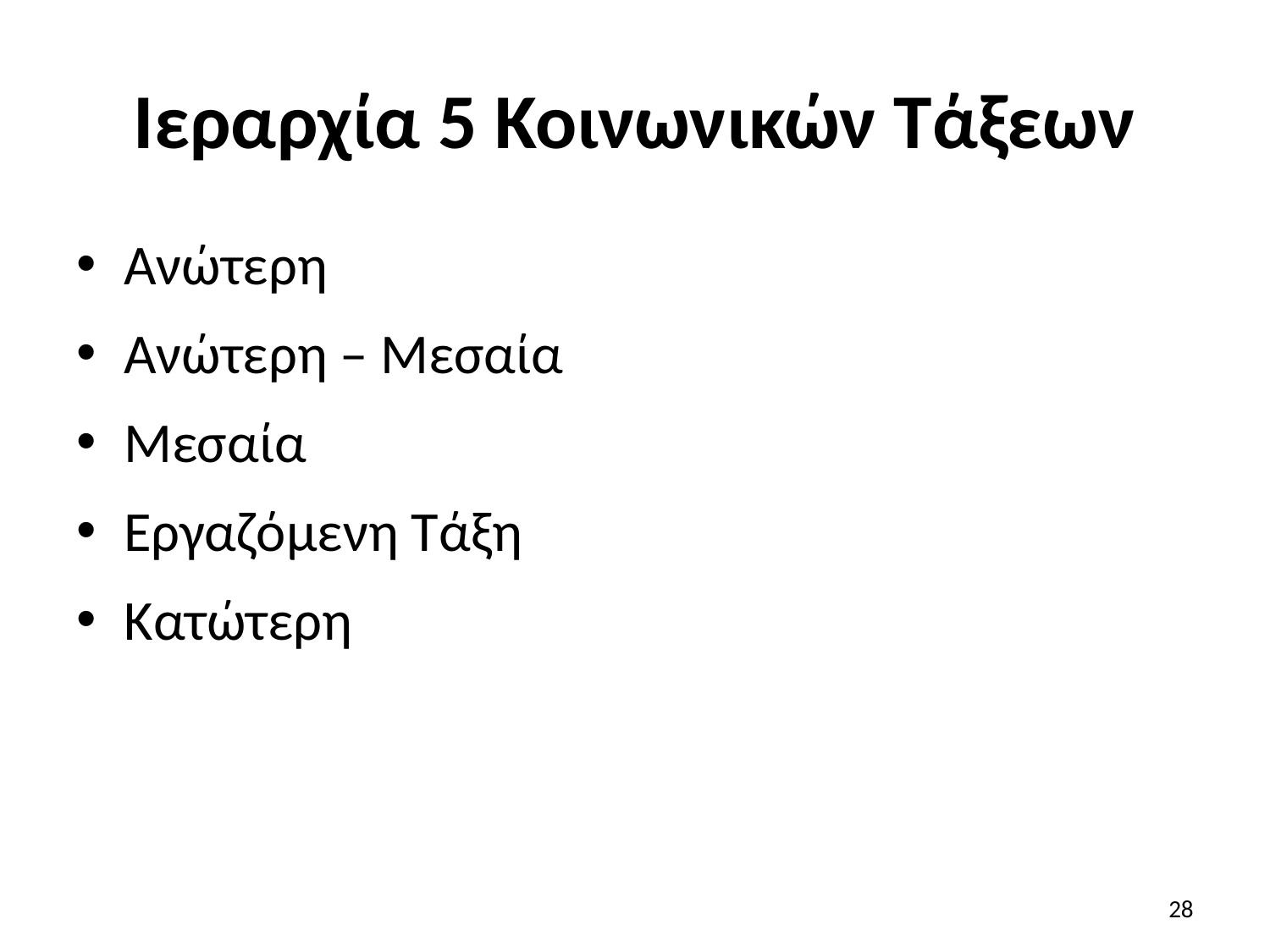

# Ιεραρχία 5 Κοινωνικών Τάξεων
Ανώτερη
Ανώτερη – Μεσαία
Μεσαία
Εργαζόμενη Τάξη
Κατώτερη

28